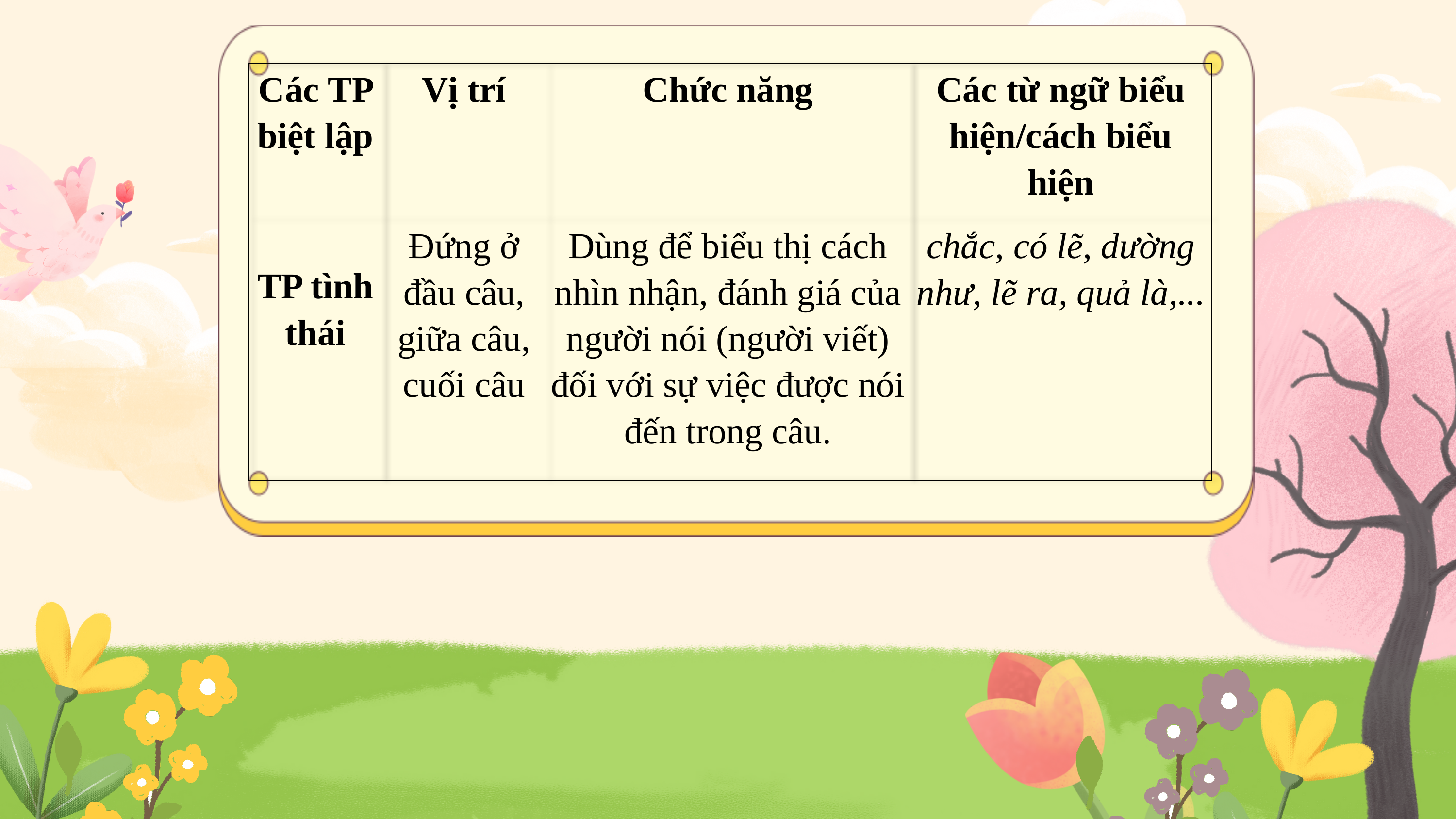

| Các TP biệt lập | Vị trí | Chức năng | Các từ ngữ biểu hiện/cách biểu hiện |
| --- | --- | --- | --- |
| TP tình thái | Đứng ở đầu câu, giữa câu, cuối câu | Dùng để biểu thị cách nhìn nhận, đánh giá của người nói (người viết) đối với sự việc được nói đến trong câu. | chắc, có lẽ, dường như, lẽ ra, quả là,... |